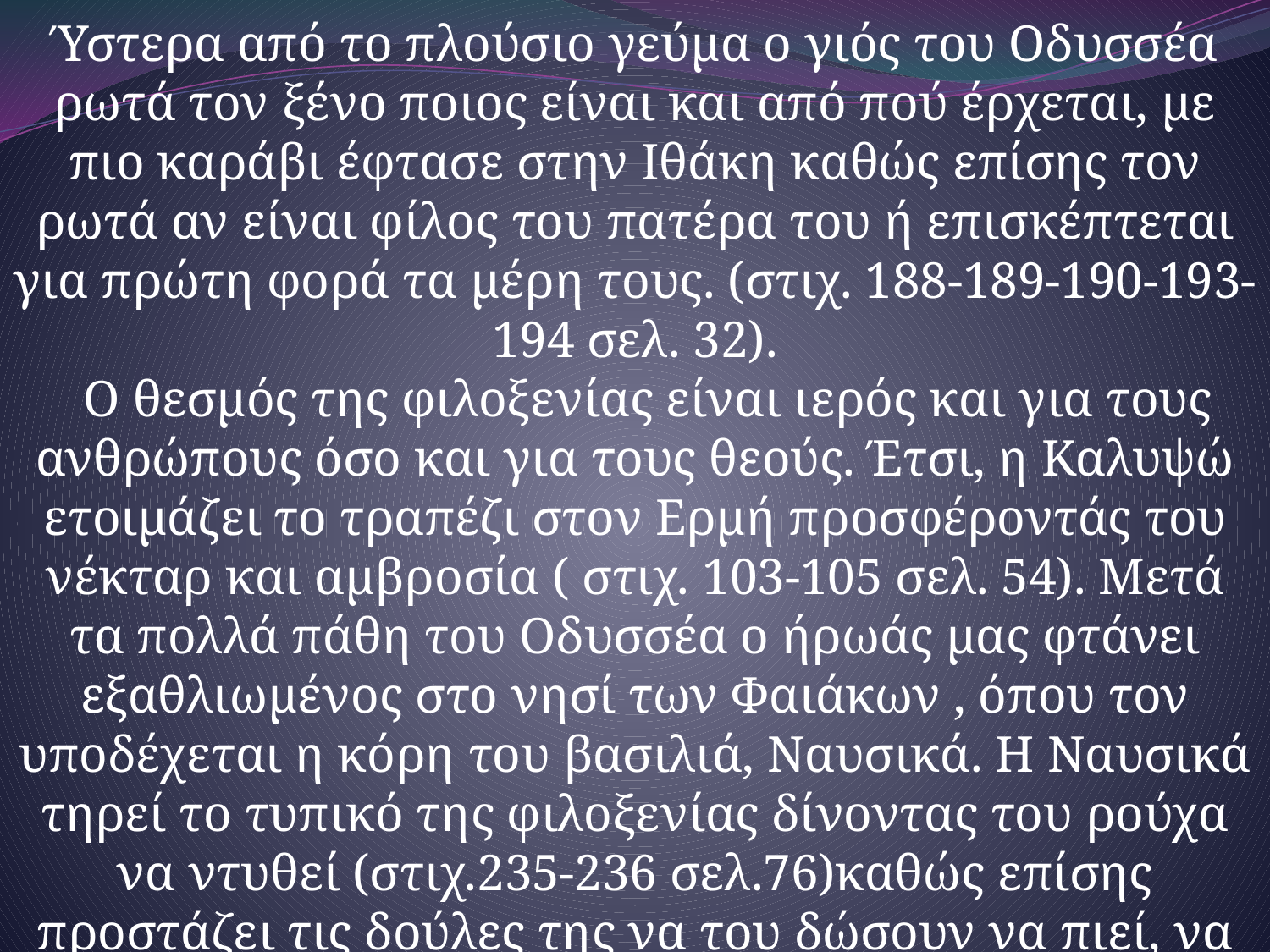

Ύστερα από το πλούσιο γεύμα ο γιός του Οδυσσέα ρωτά τον ξένο ποιος είναι και από πού έρχεται, με πιο καράβι έφτασε στην Ιθάκη καθώς επίσης τον ρωτά αν είναι φίλος του πατέρα του ή επισκέπτεται για πρώτη φορά τα μέρη τους. (στιχ. 188-189-190-193-194 σελ. 32).
  Ο θεσμός της φιλοξενίας είναι ιερός και για τους ανθρώπους όσο και για τους θεούς. Έτσι, η Καλυψώ ετοιμάζει το τραπέζι στον Ερμή προσφέροντάς του νέκταρ και αμβροσία ( στιχ. 103-105 σελ. 54). Μετά τα πολλά πάθη του Οδυσσέα ο ήρωάς μας φτάνει εξαθλιωμένος στο νησί των Φαιάκων , όπου τον υποδέχεται η κόρη του βασιλιά, Ναυσικά. Η Ναυσικά τηρεί το τυπικό της φιλοξενίας δίνοντας του ρούχα να ντυθεί (στιχ.235-236 σελ.76)καθώς επίσης προστάζει τις δούλες της να του δώσουν να πιεί, να φάει και να τον λούσουν στο ποτάμι. Ύστερα διοργανώνονται προς τιμή του αγώνες .